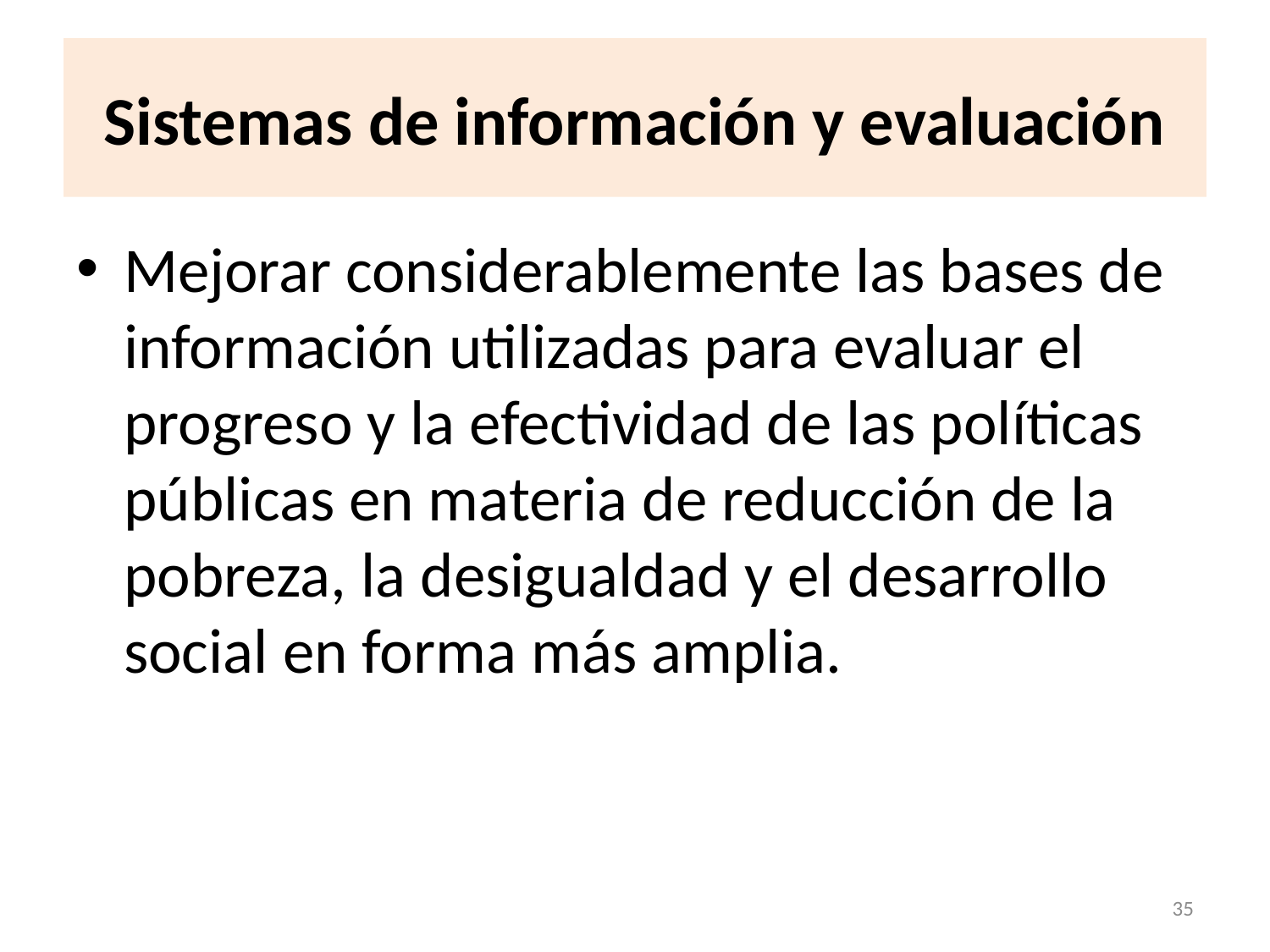

# Sistemas de información y evaluación
Mejorar considerablemente las bases de información utilizadas para evaluar el progreso y la efectividad de las políticas públicas en materia de reducción de la pobreza, la desigualdad y el desarrollo social en forma más amplia.
35